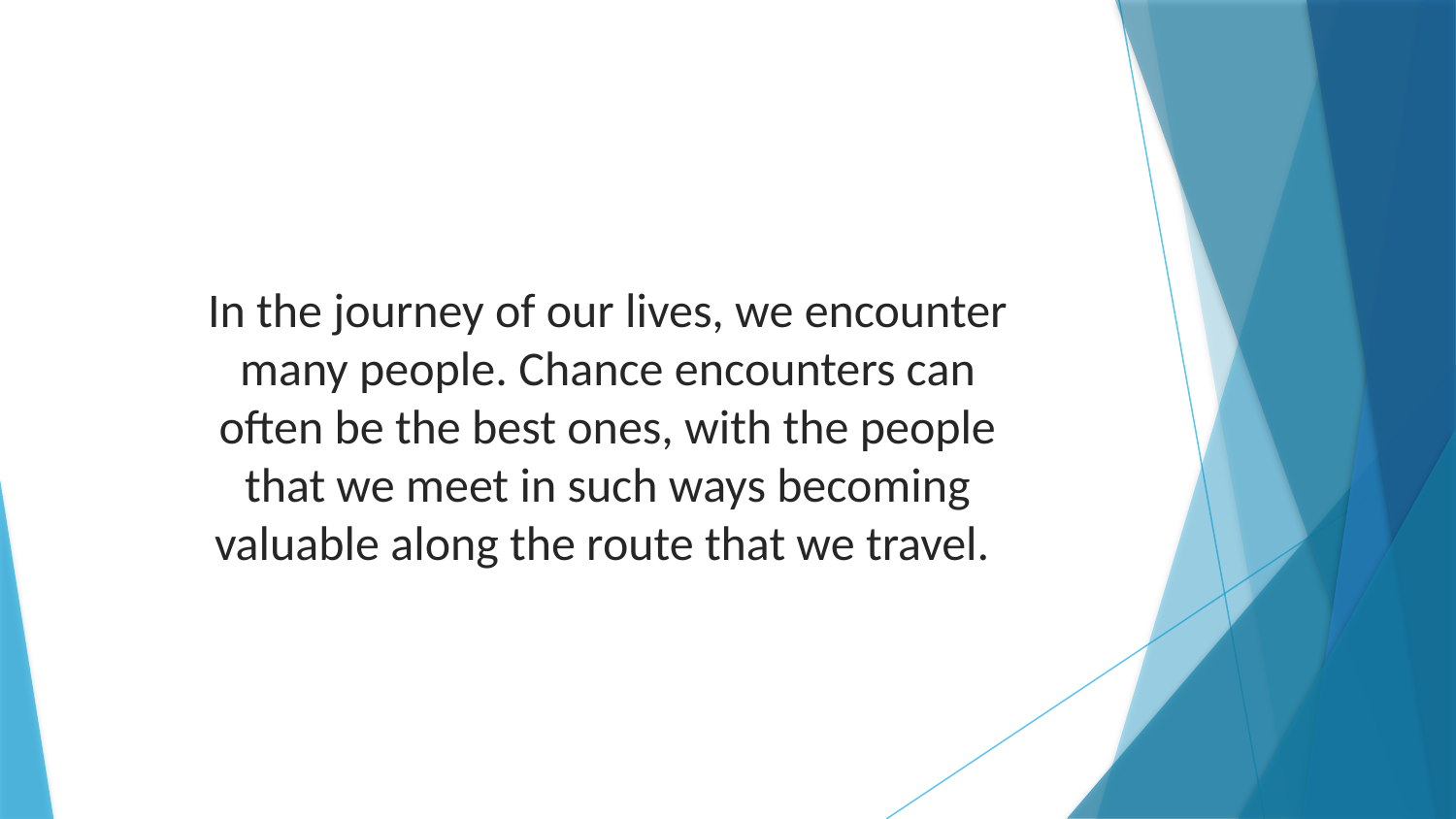

In the journey of our lives, we encounter many people. Chance encounters can often be the best ones, with the people that we meet in such ways becoming valuable along the route that we travel.